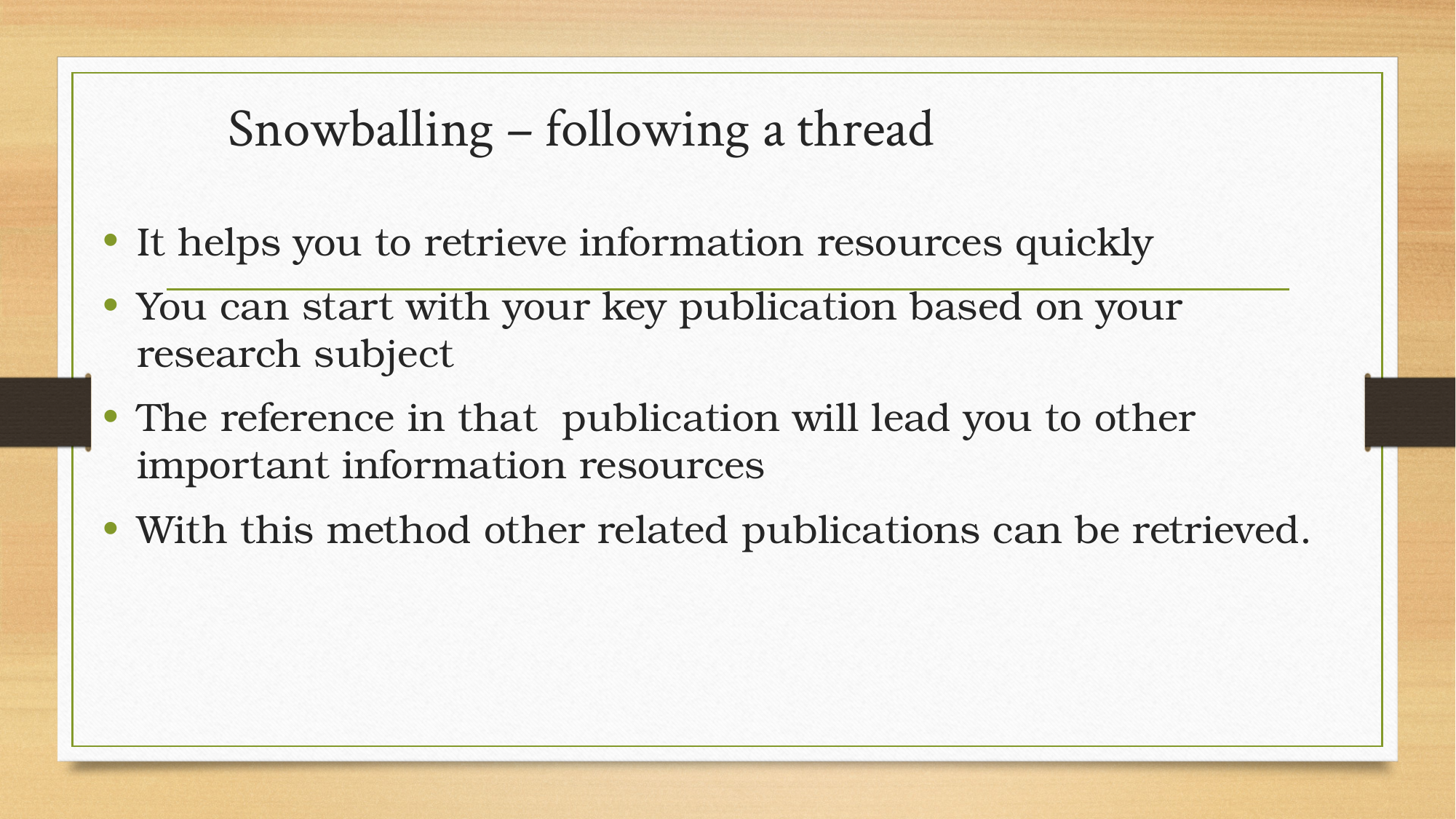

# Snowballing – following a thread
It helps you to retrieve information resources quickly
You can start with your key publication based on your research subject
The reference in that  publication will lead you to other important information resources
With this method other related publications can be retrieved.